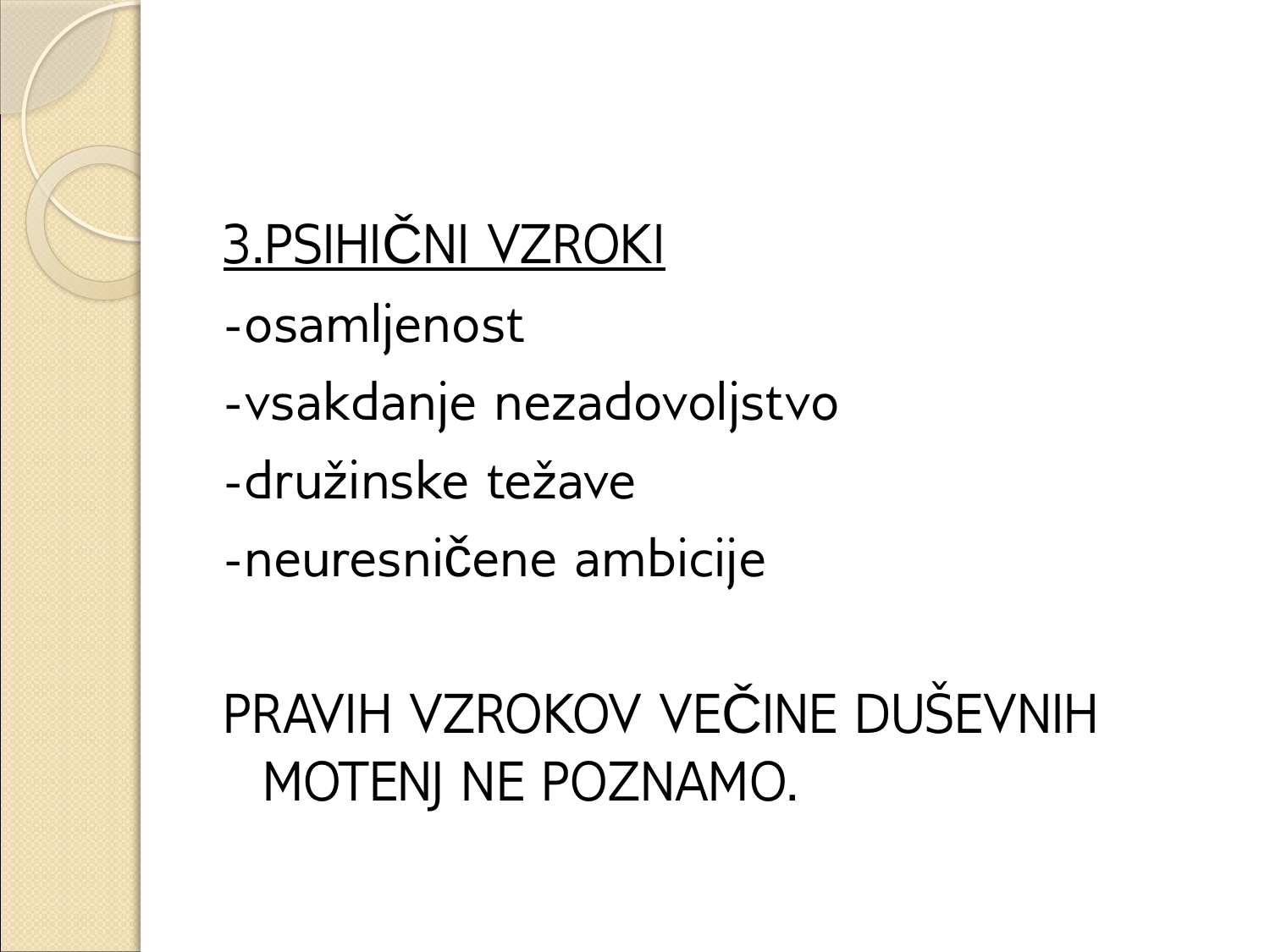

#
3.PSIHIČNI VZROKI
-osamljenost
-vsakdanje nezadovoljstvo
-družinske težave
-neuresničene ambicije

PRAVIH VZROKOV VEČINE DUŠEVNIH MOTENJ NE POZNAMO.